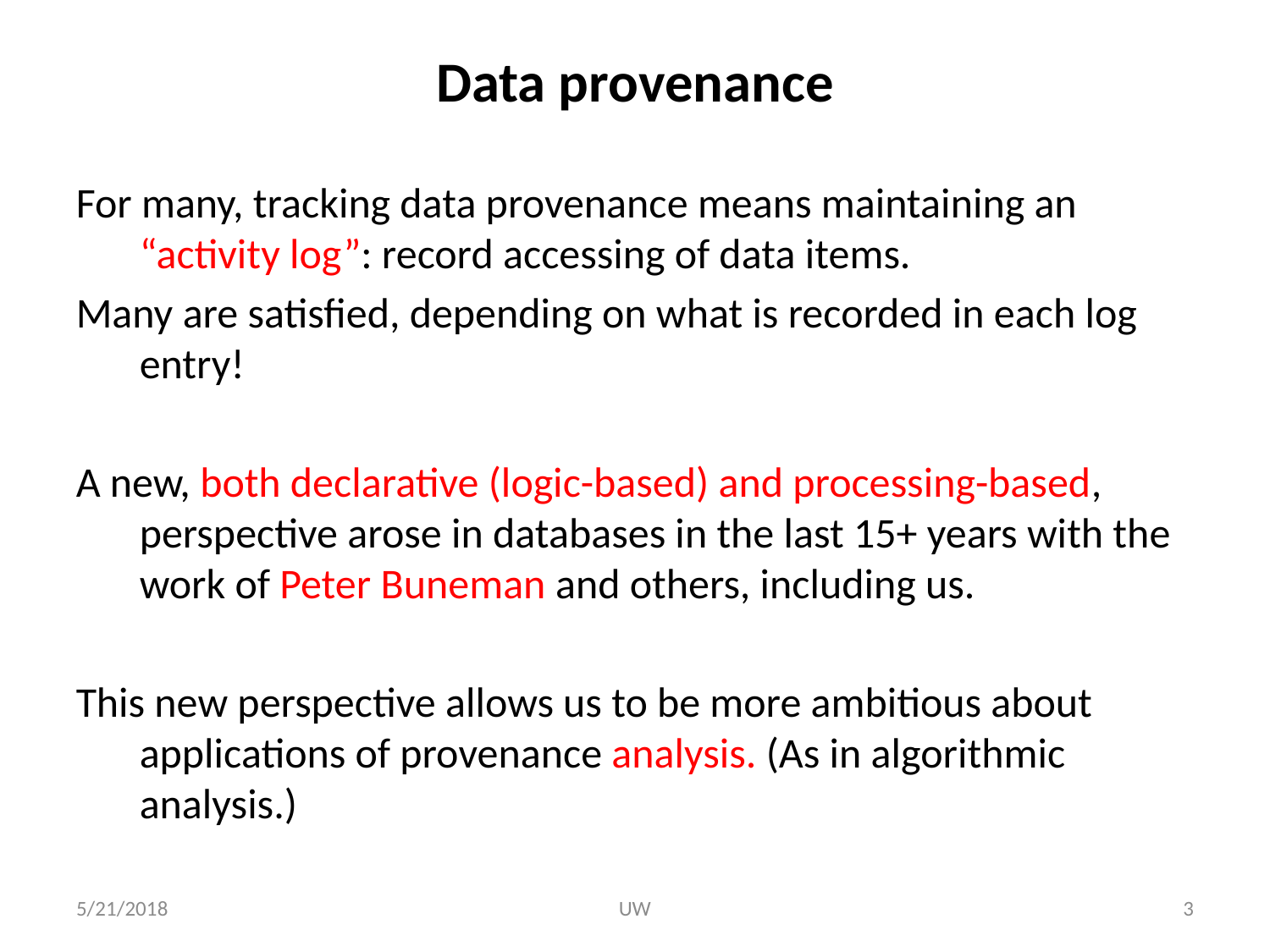

# Data provenance
For many, tracking data provenance means maintaining an “activity log”: record accessing of data items.
Many are satisfied, depending on what is recorded in each log entry!

A new, both declarative (logic-based) and processing-based, perspective arose in databases in the last 15+ years with the work of Peter Buneman and others, including us.

This new perspective allows us to be more ambitious about applications of provenance analysis. (As in algorithmic analysis.)

5/21/2018
UW
3